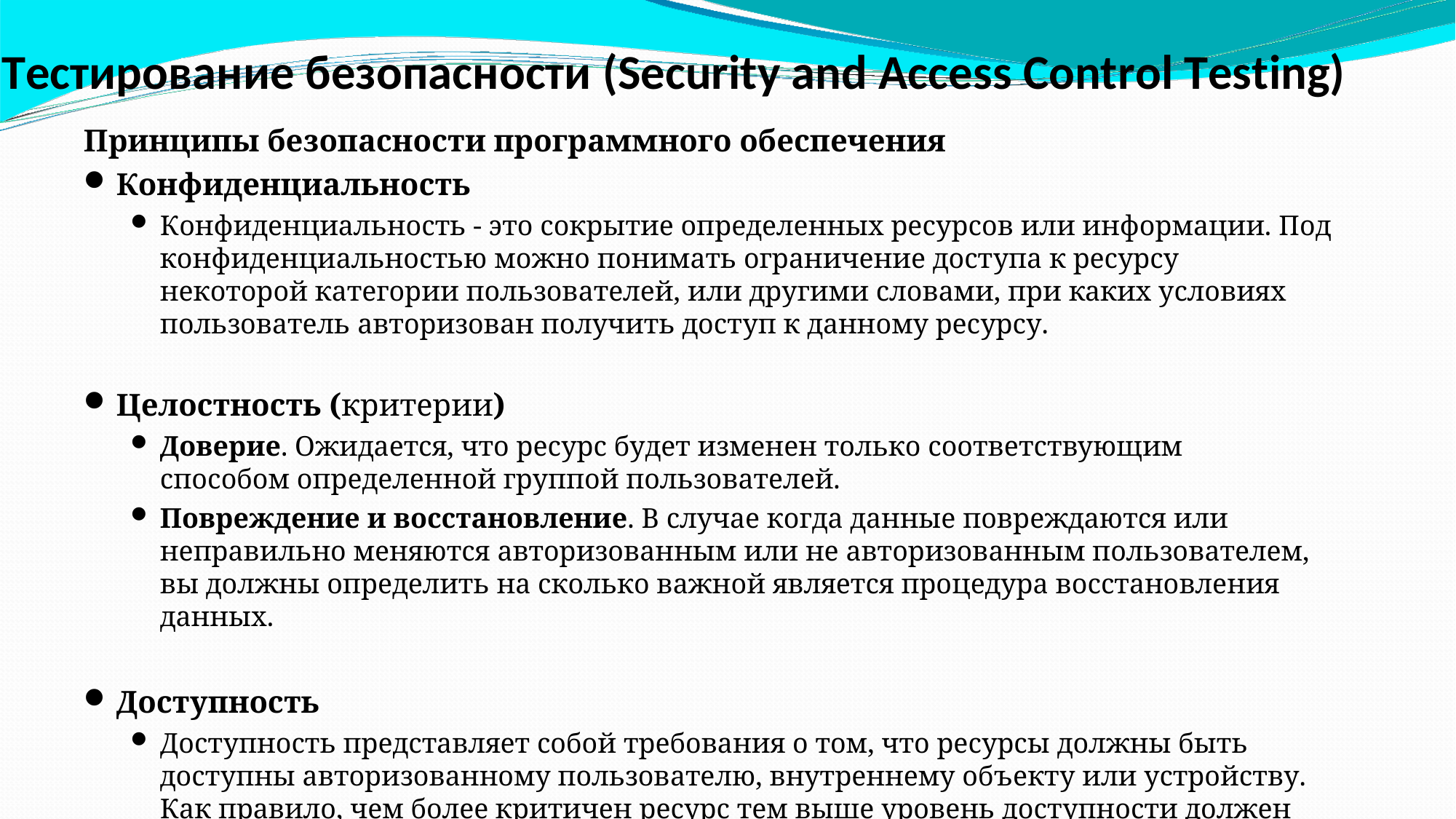

Тестирование безопасности (Security and Access Control Testing)
Принципы безопасности программного обеспечения
Конфиденциальность
Конфиденциальность - это сокрытие определенных ресурсов или информации. Под конфиденциальностью можно понимать ограничение доступа к ресурсу некоторой категории пользователей, или другими словами, при каких условиях пользователь авторизован получить доступ к данному ресурсу.

Целостность (критерии)
Доверие. Ожидается, что ресурс будет изменен только соответствующим способом определенной группой пользователей.
Повреждение и восстановление. В случае когда данные повреждаются или неправильно меняются авторизованным или не авторизованным пользователем, вы должны определить на сколько важной является процедура восстановления данных.

Доступность
Доступность представляет собой требования о том, что ресурсы должны быть доступны авторизованному пользователю, внутреннему объекту или устройству. Как правило, чем более критичен ресурс тем выше уровень доступности должен быть.